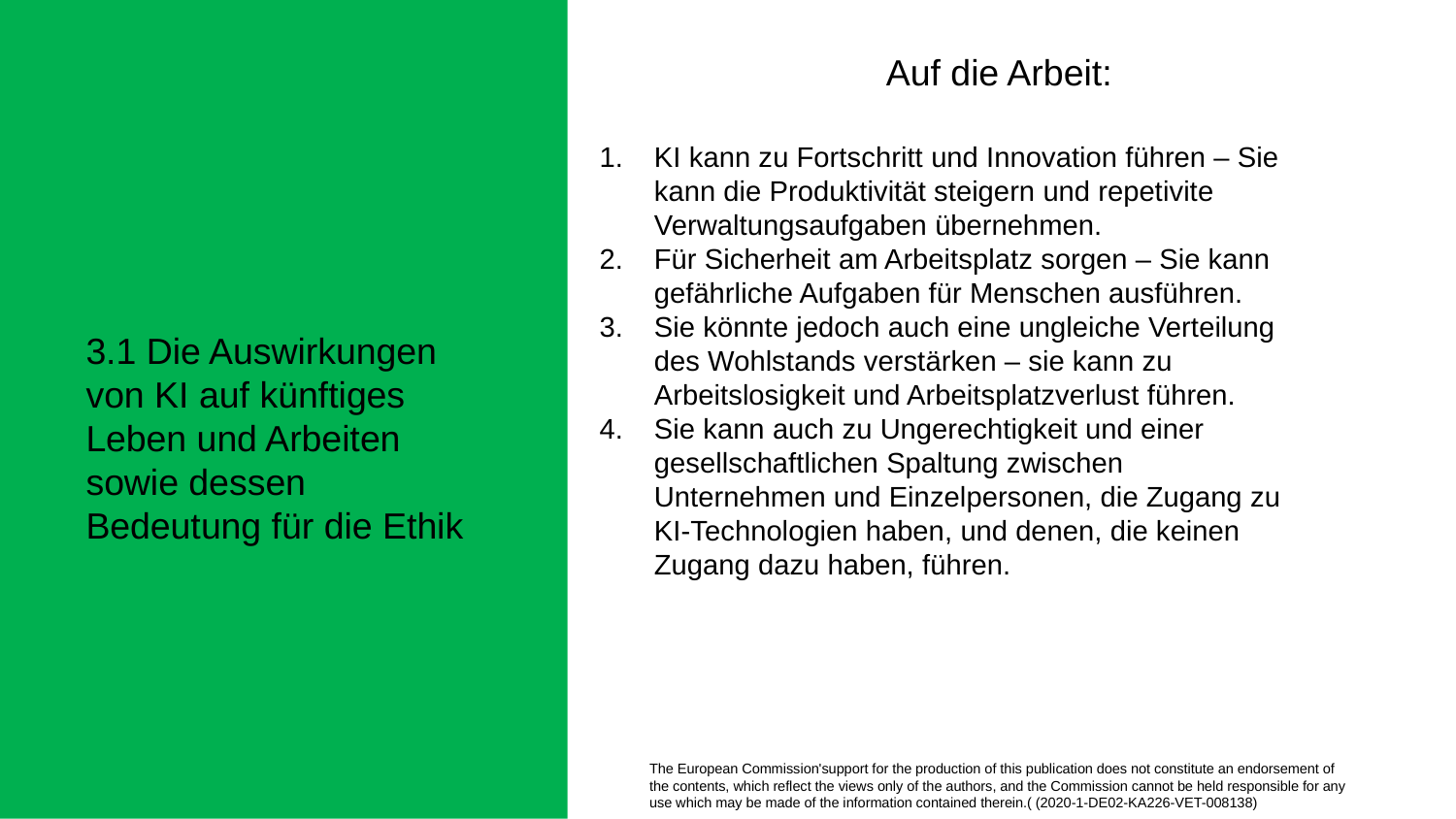

Auf die Arbeit:
KI kann zu Fortschritt und Innovation führen – Sie kann die Produktivität steigern und repetivite Verwaltungsaufgaben übernehmen.
Für Sicherheit am Arbeitsplatz sorgen – Sie kann gefährliche Aufgaben für Menschen ausführen.
Sie könnte jedoch auch eine ungleiche Verteilung des Wohlstands verstärken – sie kann zu Arbeitslosigkeit und Arbeitsplatzverlust führen.
Sie kann auch zu Ungerechtigkeit und einer gesellschaftlichen Spaltung zwischen Unternehmen und Einzelpersonen, die Zugang zu KI-Technologien haben, und denen, die keinen Zugang dazu haben, führen.

3.1 Die Auswirkungen von KI auf künftiges Leben und Arbeiten sowie dessen Bedeutung für die Ethik
The European Commission'support for the production of this publication does not constitute an endorsement of the contents, which reflect the views only of the authors, and the Commission cannot be held responsible for any use which may be made of the information contained therein.( (2020-1-DE02-KA226-VET-008138)